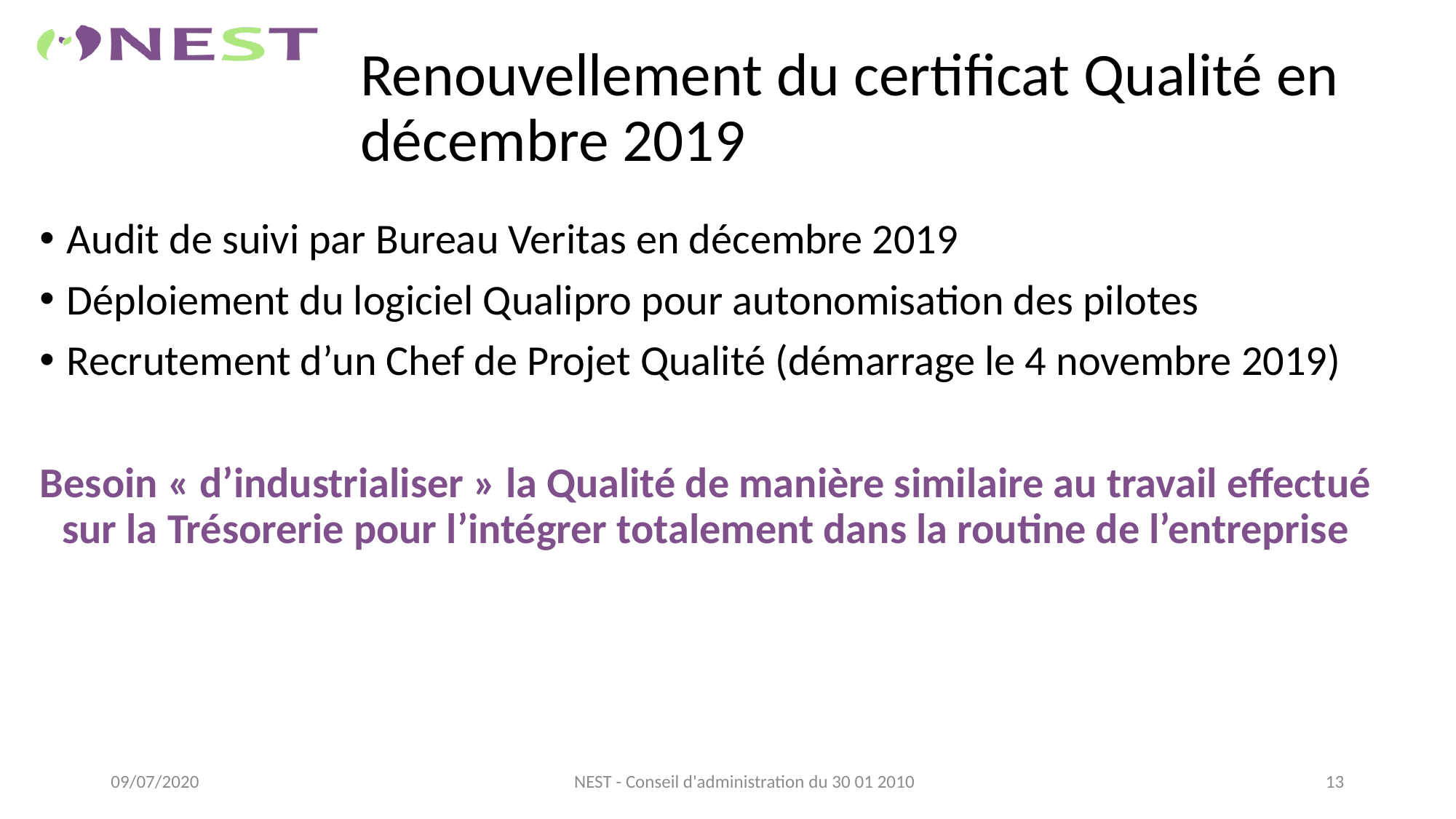

# Renouvellement du certificat Qualité en décembre 2019
Audit de suivi par Bureau Veritas en décembre 2019
Déploiement du logiciel Qualipro pour autonomisation des pilotes
Recrutement d’un Chef de Projet Qualité (démarrage le 4 novembre 2019)

Besoin « d’industrialiser » la Qualité de manière similaire au travail effectué sur la Trésorerie pour l’intégrer totalement dans la routine de l’entreprise

09/07/2020
13
NEST - Conseil d'administration du 30 01 2010